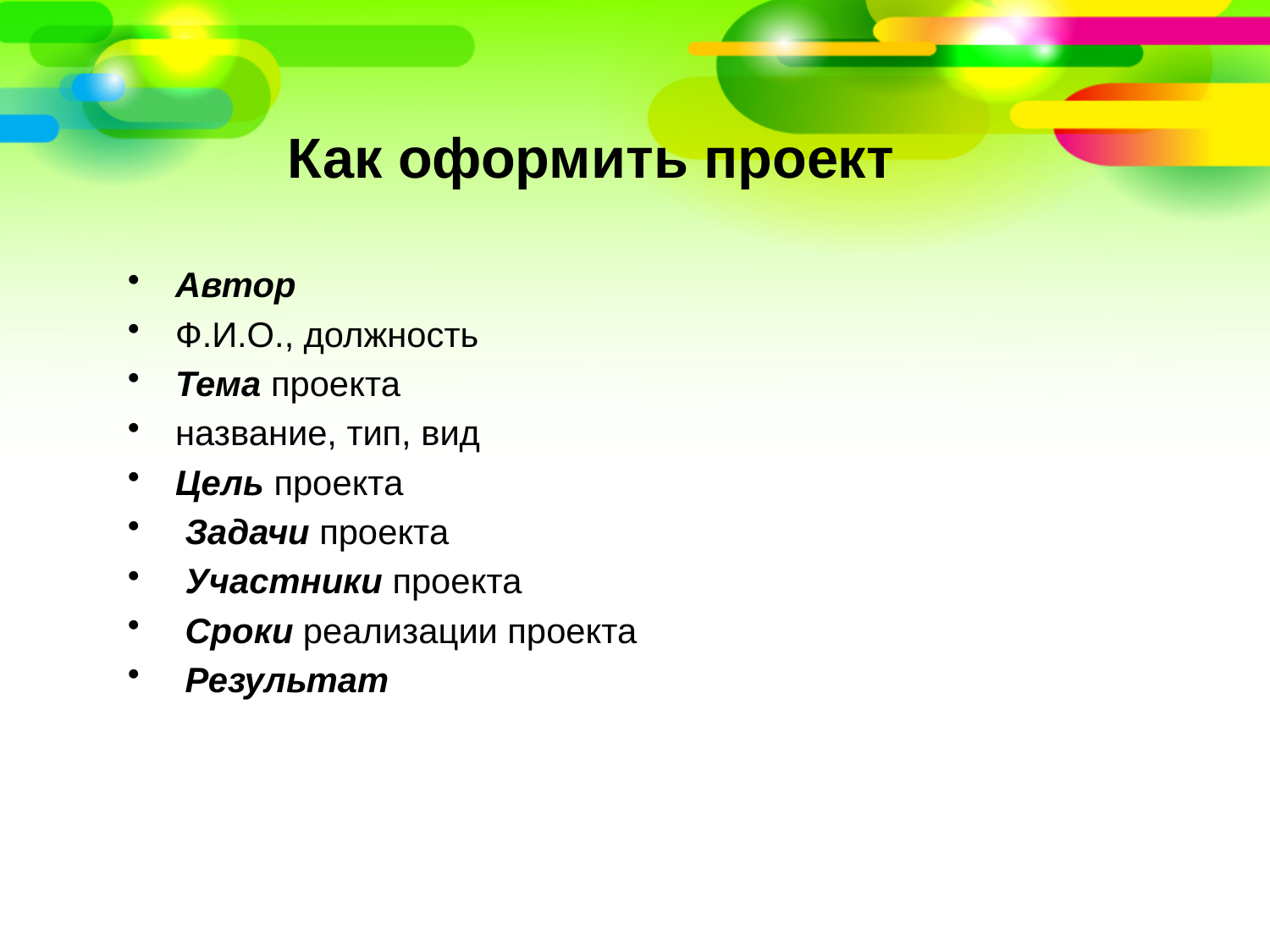

# Как оформить проект
Автор
Ф.И.О., должность
Тема проекта
название, тип, вид
Цель проекта
 Задачи проекта
 Участники проекта
 Сроки реализации проекта
 Результат